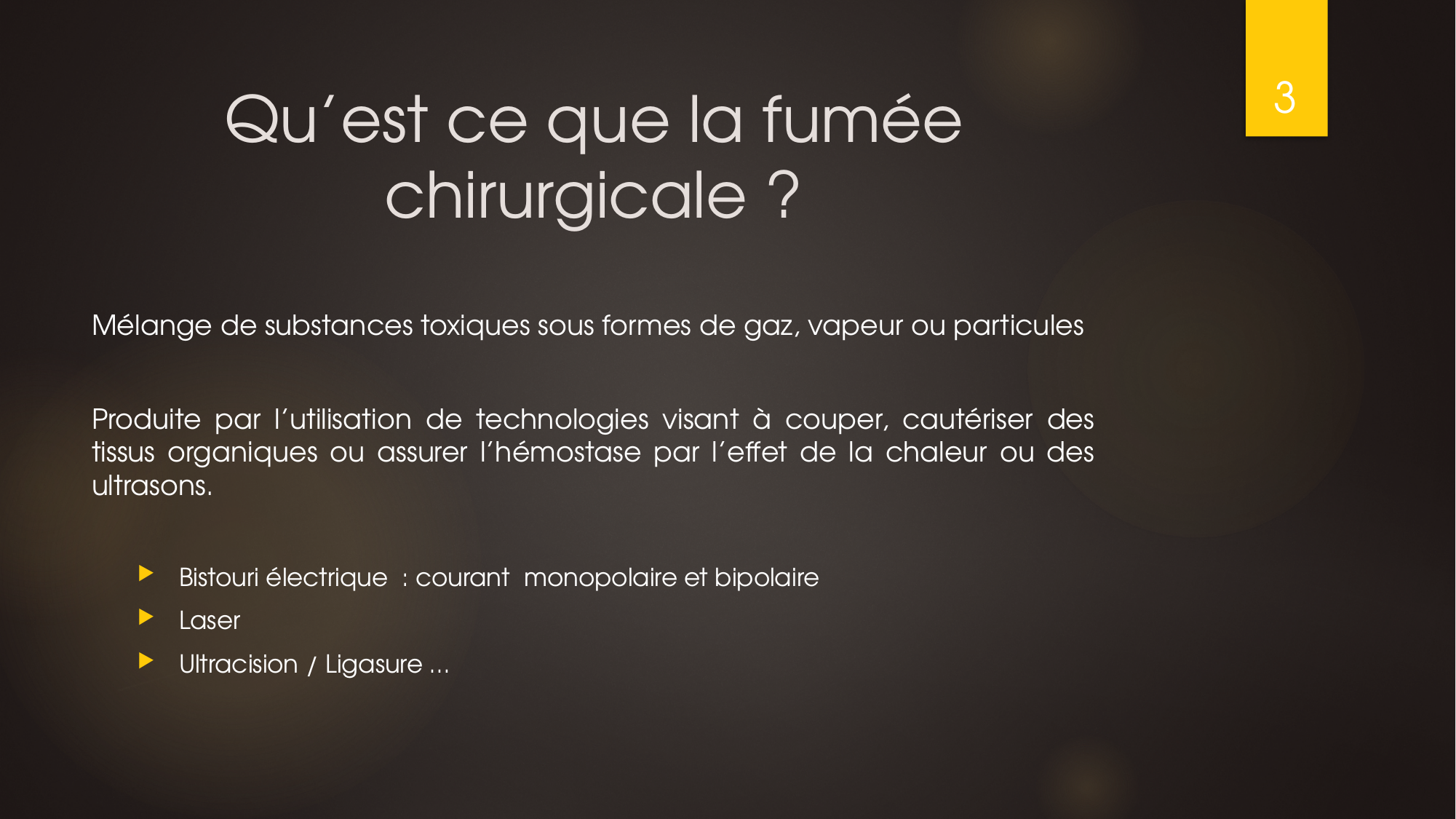

3
# Qu’est ce que la fumée chirurgicale ?

Mélange de substances toxiques sous formes de gaz, vapeur ou particules

Produite par l’utilisation de technologies visant à couper, cautériser des tissus organiques ou assurer l’hémostase par l’effet de la chaleur ou des ultrasons.

Bistouri électrique  : courant  monopolaire et bipolaire
Laser
Ultracision / Ligasure …